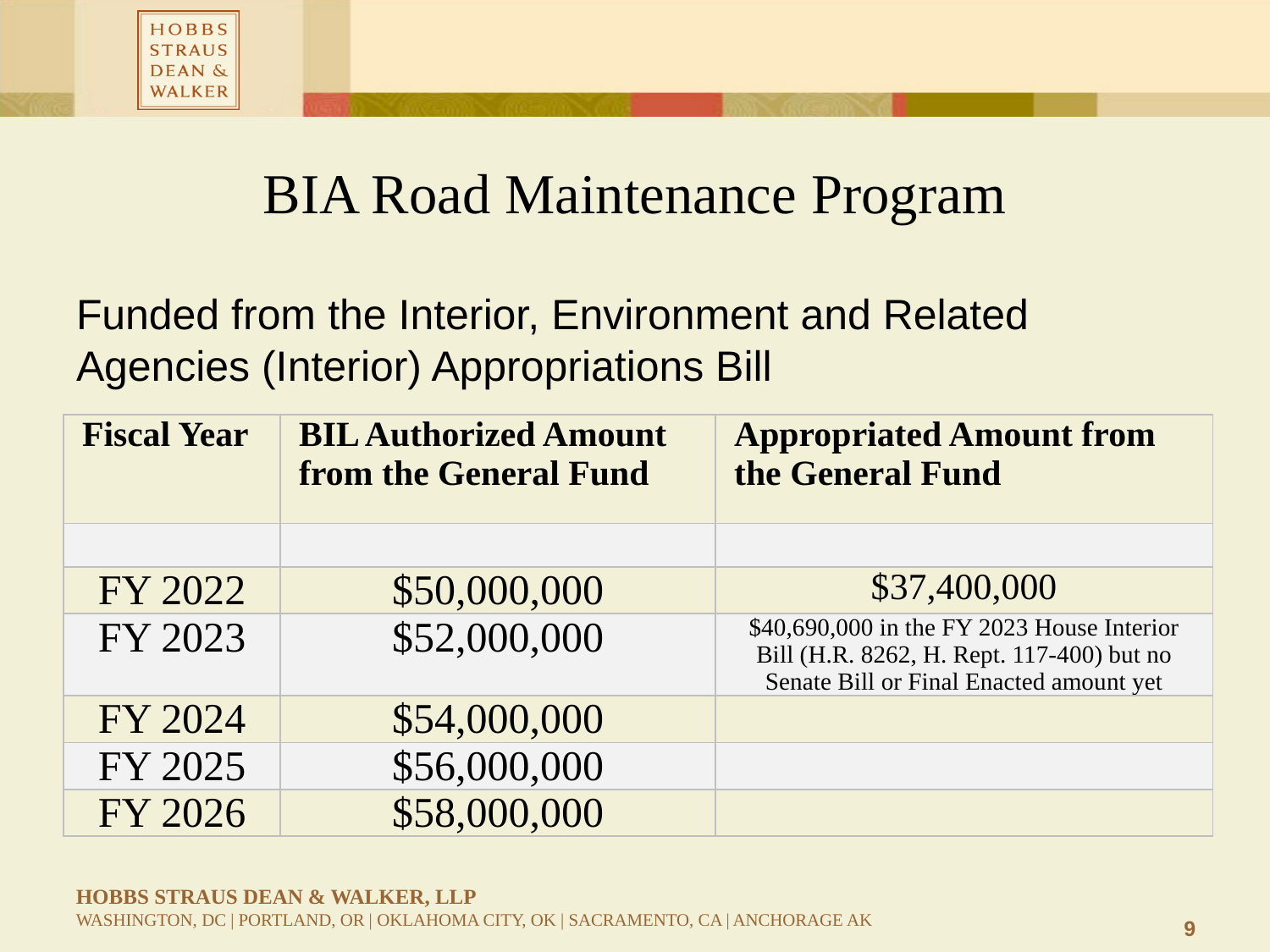

# BIA Road Maintenance Program
Funded from the Interior, Environment and Related Agencies (Interior) Appropriations Bill
| Fiscal Year | BIL Authorized Amount from the General Fund | Appropriated Amount from the General Fund |
| --- | --- | --- |
|  |  |  |
| FY 2022 | $50,000,000 | $37,400,000 |
| FY 2023 | $52,000,000 | $40,690,000 in the FY 2023 House Interior Bill (H.R. 8262, H. Rept. 117-400) but no Senate Bill or Final Enacted amount yet |
| FY 2024 | $54,000,000 |  |
| FY 2025 | $56,000,000 |  |
| FY 2026 | $58,000,000 |  |